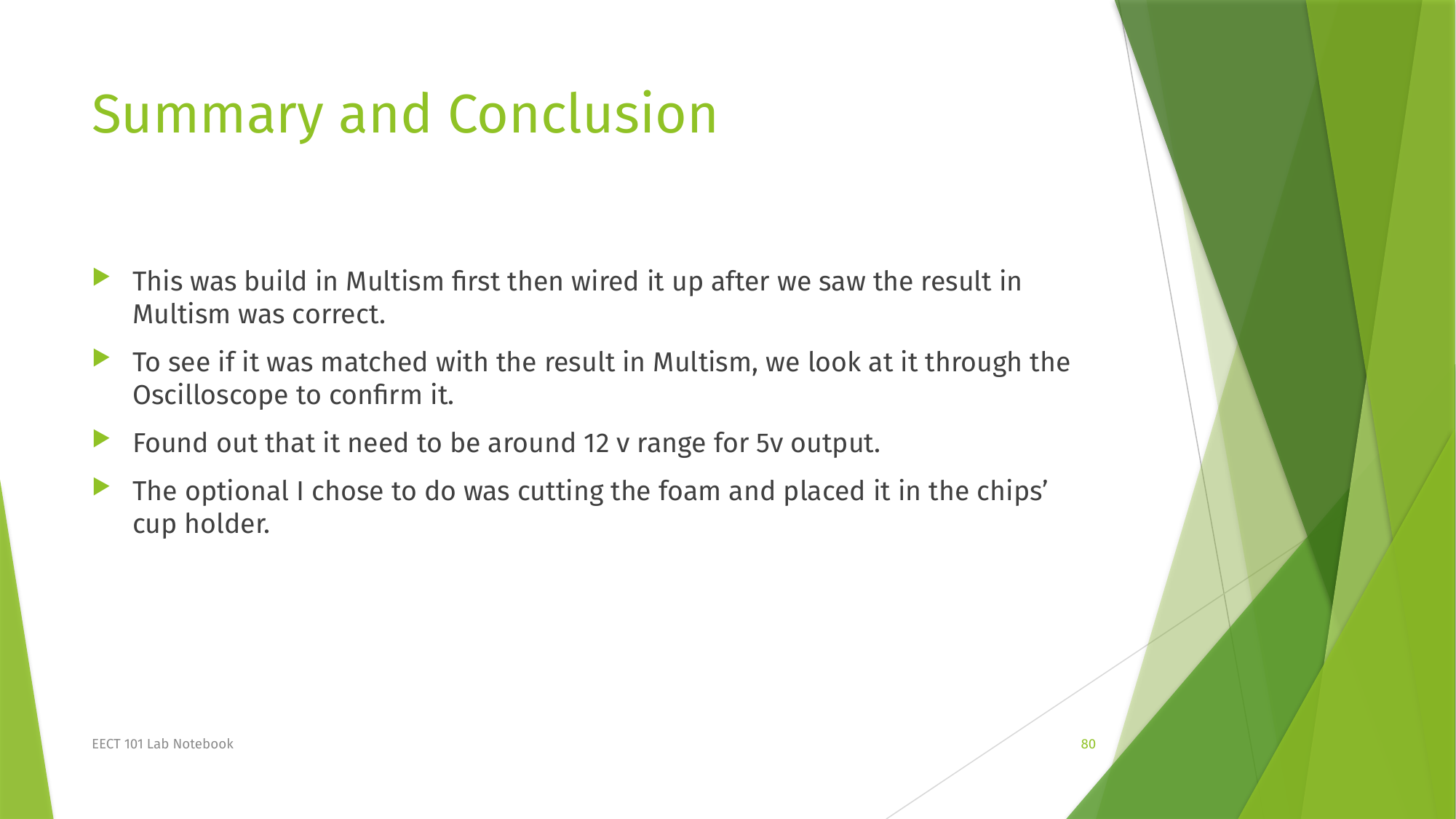

# Summary and Conclusion
This was build in Multism first then wired it up after we saw the result in Multism was correct.
To see if it was matched with the result in Multism, we look at it through the Oscilloscope to confirm it.
Found out that it need to be around 12 v range for 5v output.
The optional I chose to do was cutting the foam and placed it in the chips’ cup holder.

EECT 101 Lab Notebook
80